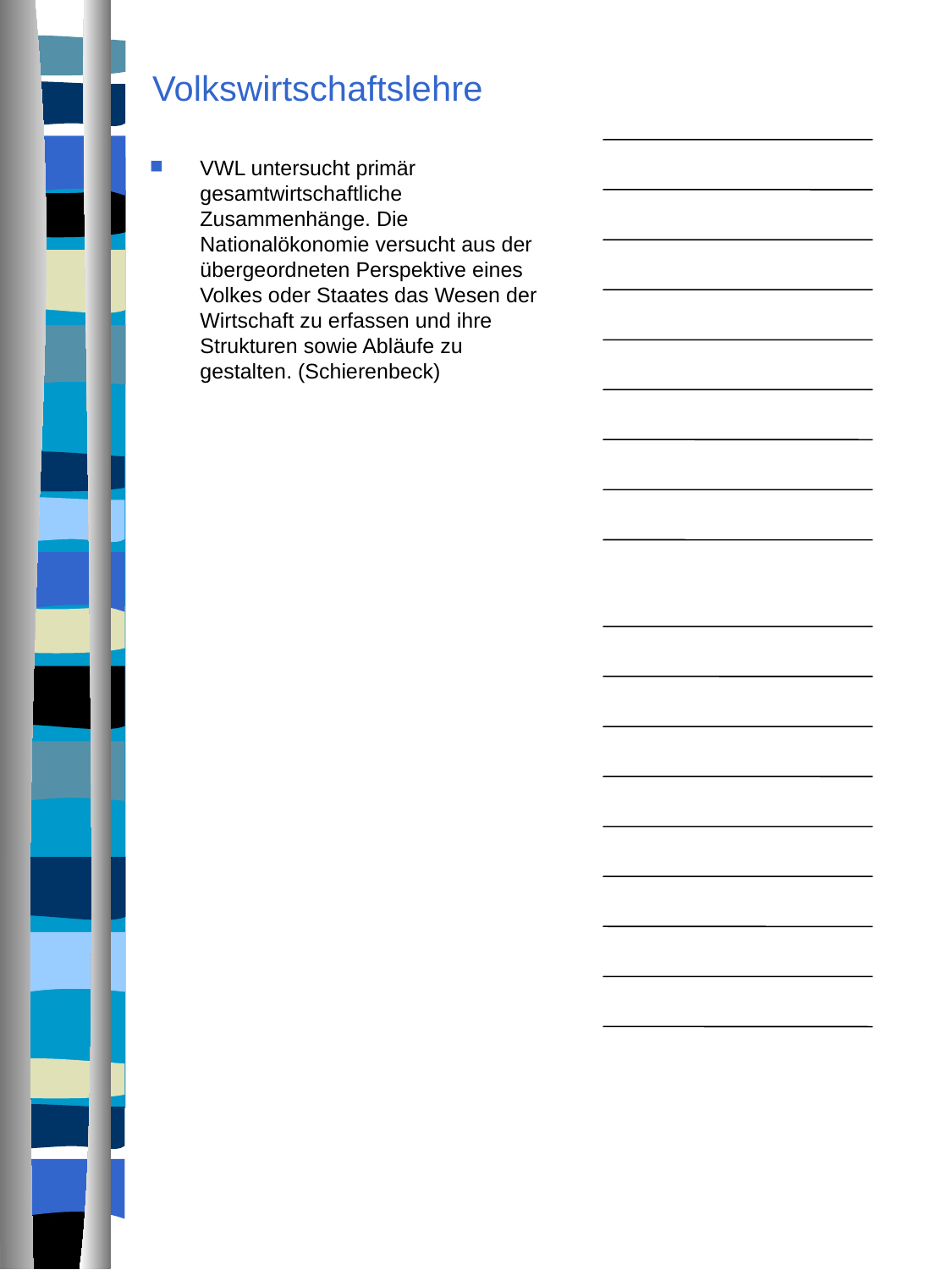

# Volkswirtschaftslehre
VWL untersucht primär gesamtwirtschaftliche Zusammenhänge. Die Nationalökonomie versucht aus der übergeordneten Perspektive eines Volkes oder Staates das Wesen der Wirtschaft zu erfassen und ihre Strukturen sowie Abläufe zu gestalten. (Schierenbeck)